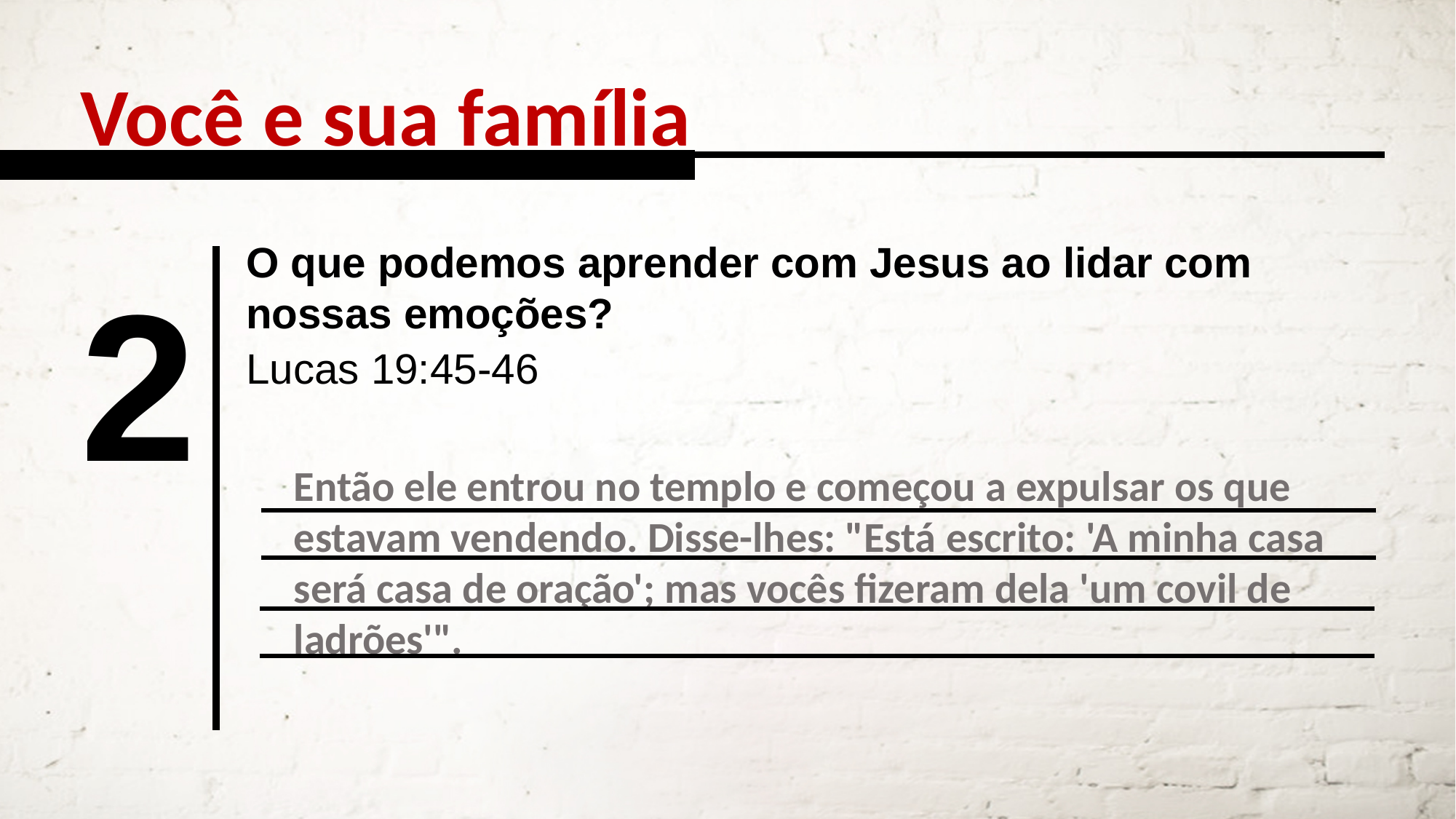

Você e sua família

O que podemos aprender com Jesus ao lidar com nossas emoções?
2
Lucas 19:45-46
Então ele entrou no templo e começou a expulsar os que estavam vendendo. Disse-lhes: "Está escrito: 'A minha casa será casa de oração'; mas vocês fizeram dela 'um covil de ladrões'".